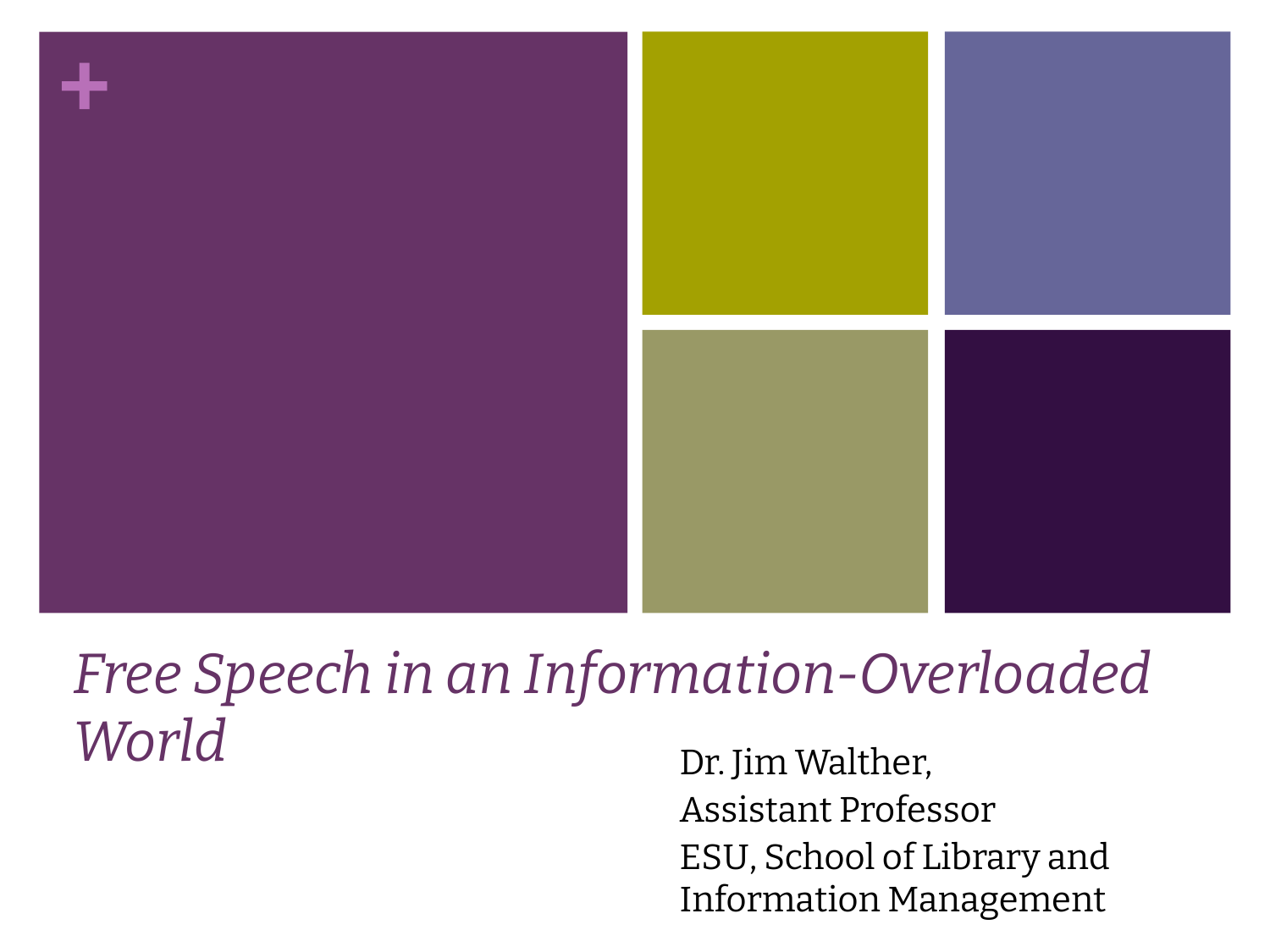

# Free Speech in an Information-Overloaded World
Dr. Jim Walther,
Assistant Professor
ESU, School of Library and Information Management